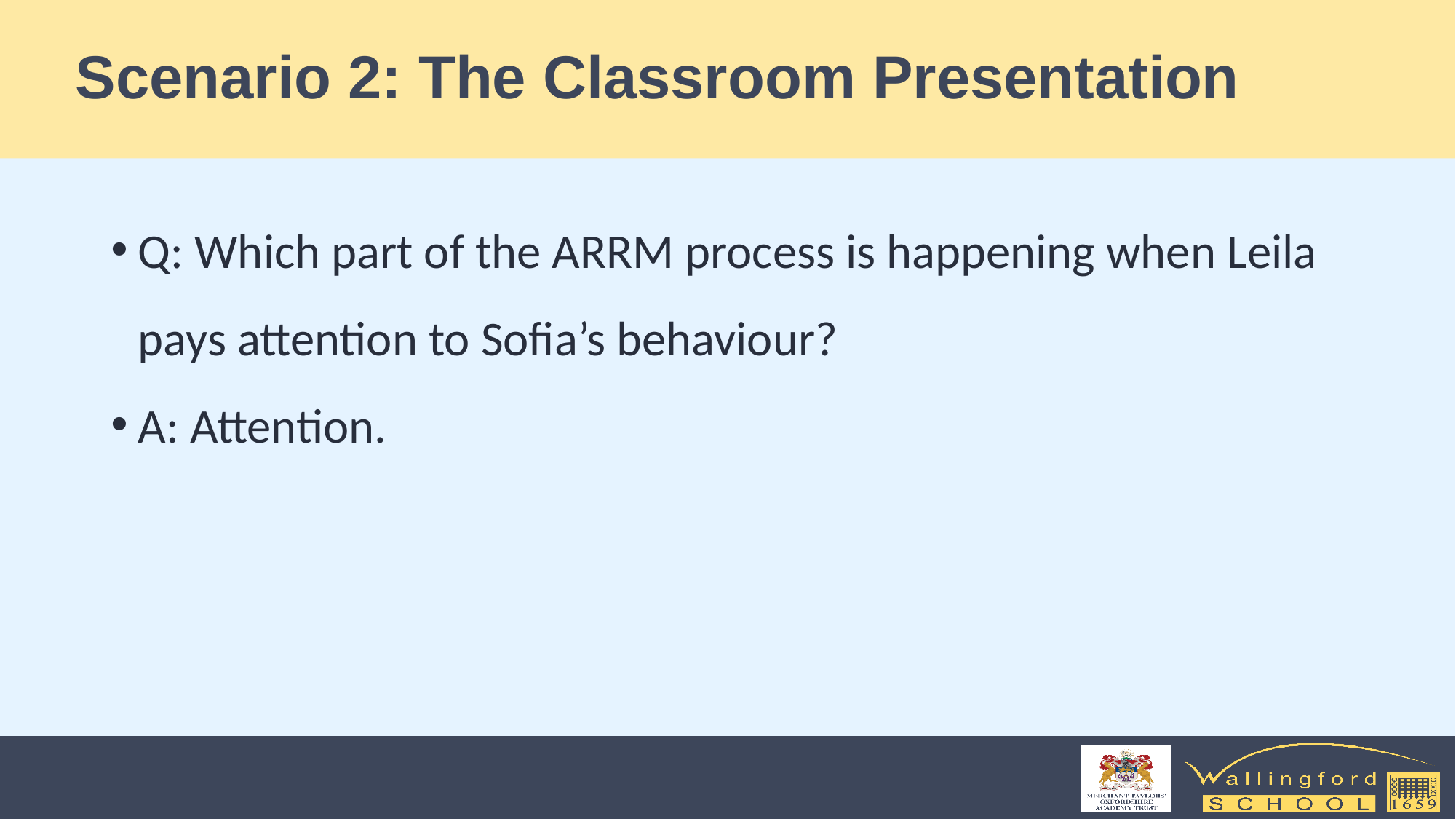

# Scenario 2: The Classroom Presentation
Q: Which part of the ARRM process is happening when Leila pays attention to Sofia’s behaviour?
A: Attention.